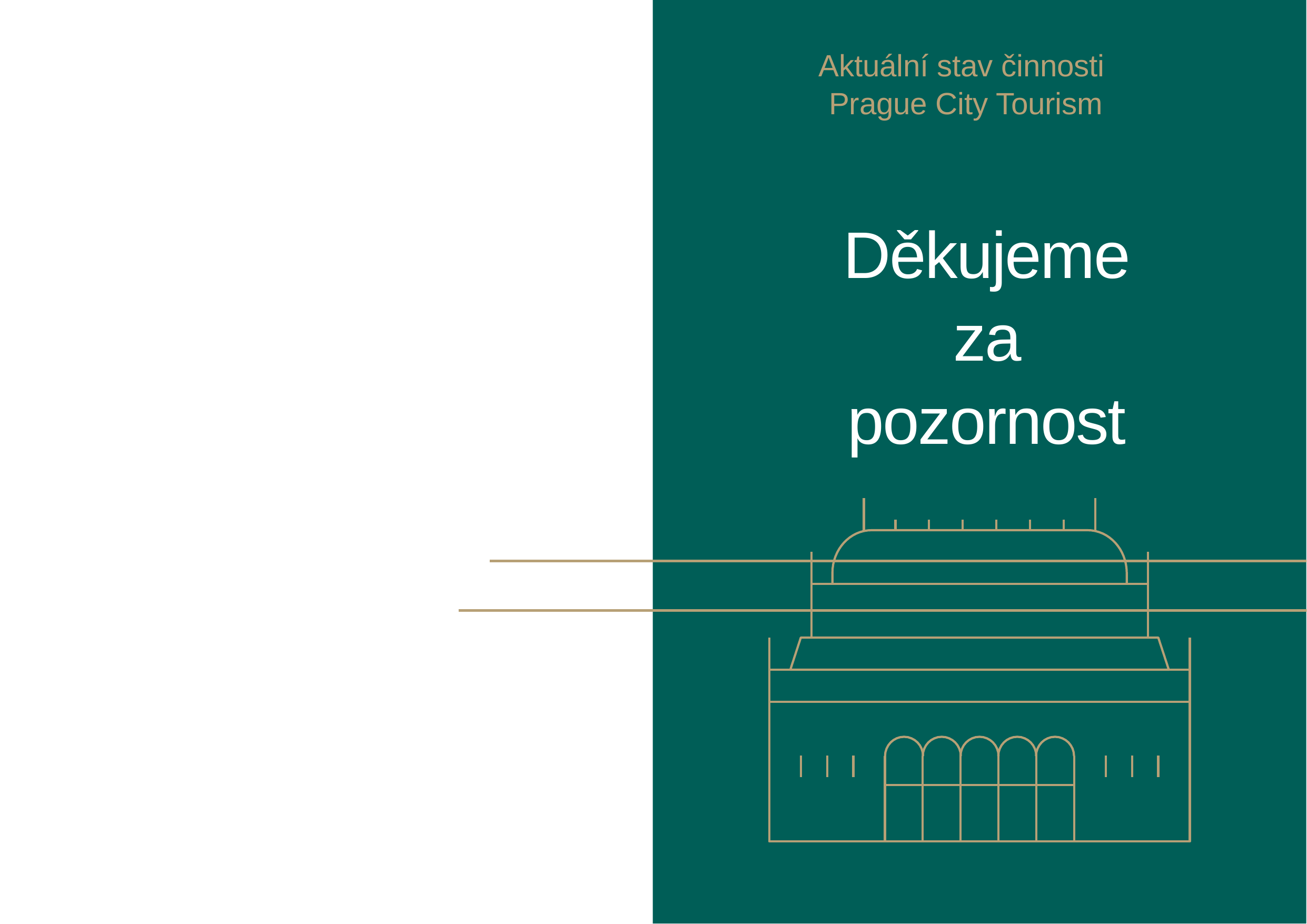

Aktuální stav činnosti
Prague City Tourism
# Děkujeme za pozornost